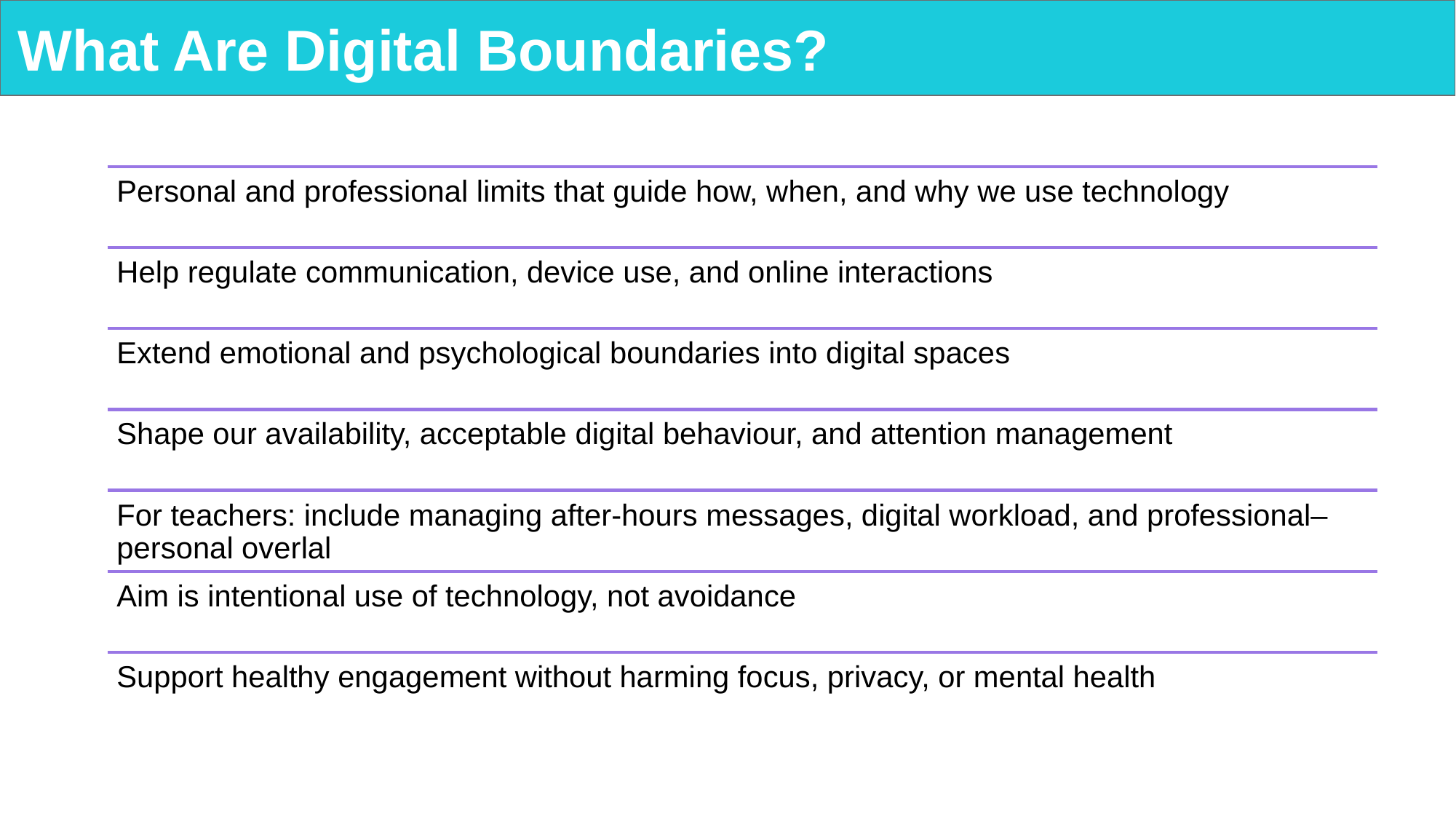

# What Are Digital Boundaries?

Personal and professional limits that guide how, when, and why we use technology

Help regulate communication, device use, and online interactions

Extend emotional and psychological boundaries into digital spaces

Shape our availability, acceptable digital behaviour, and attention management

For teachers: include managing after-hours messages, digital workload, and professional–personal overlal

Aim is intentional use of technology, not avoidance

Support healthy engagement without harming focus, privacy, or mental health